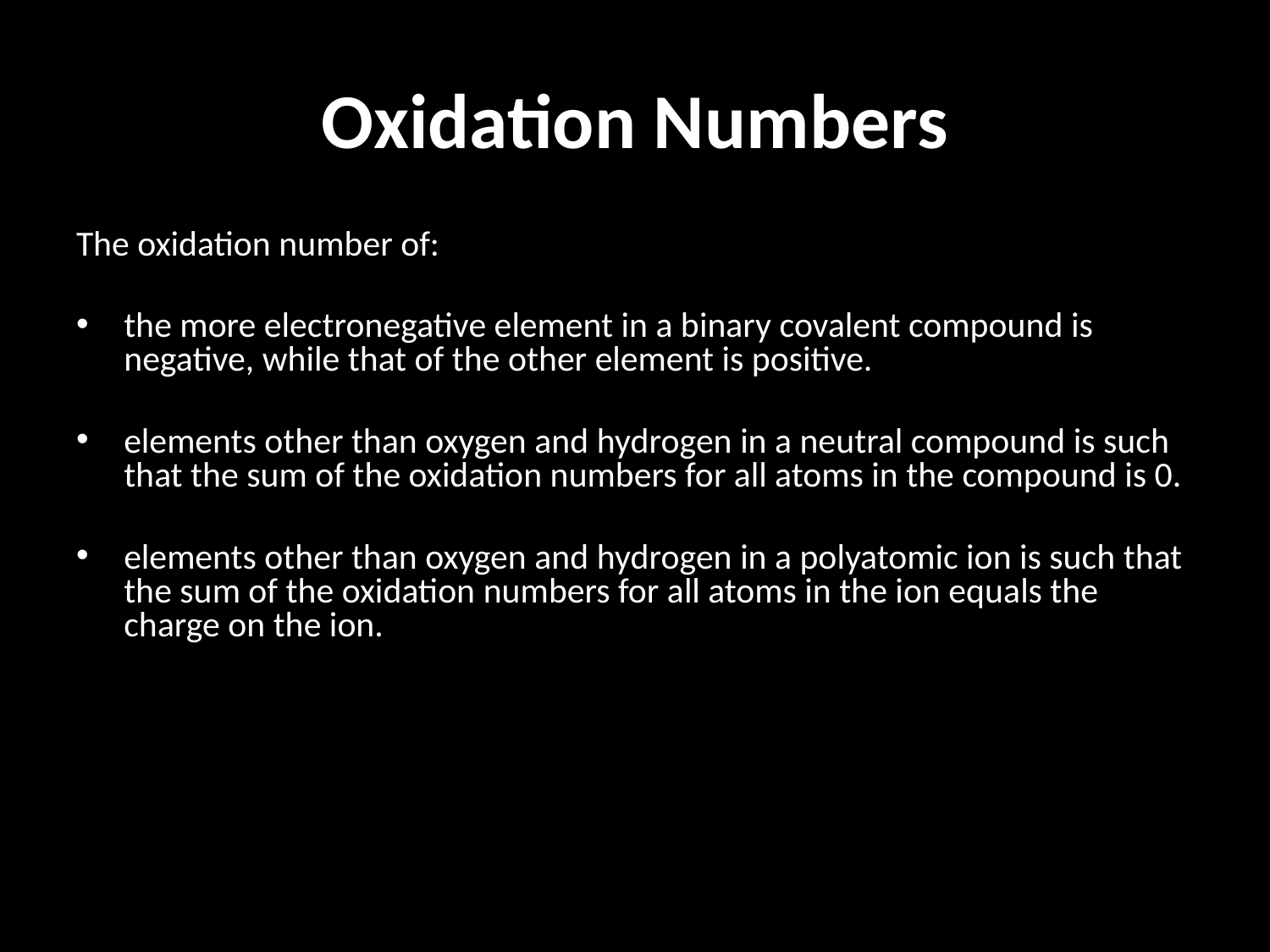

# Oxidation Numbers
The oxidation number of:

the more electronegative element in a binary covalent compound is negative, while that of the other element is positive.

elements other than oxygen and hydrogen in a neutral compound is such that the sum of the oxidation numbers for all atoms in the compound is 0.

elements other than oxygen and hydrogen in a polyatomic ion is such that the sum of the oxidation numbers for all atoms in the ion equals the charge on the ion.